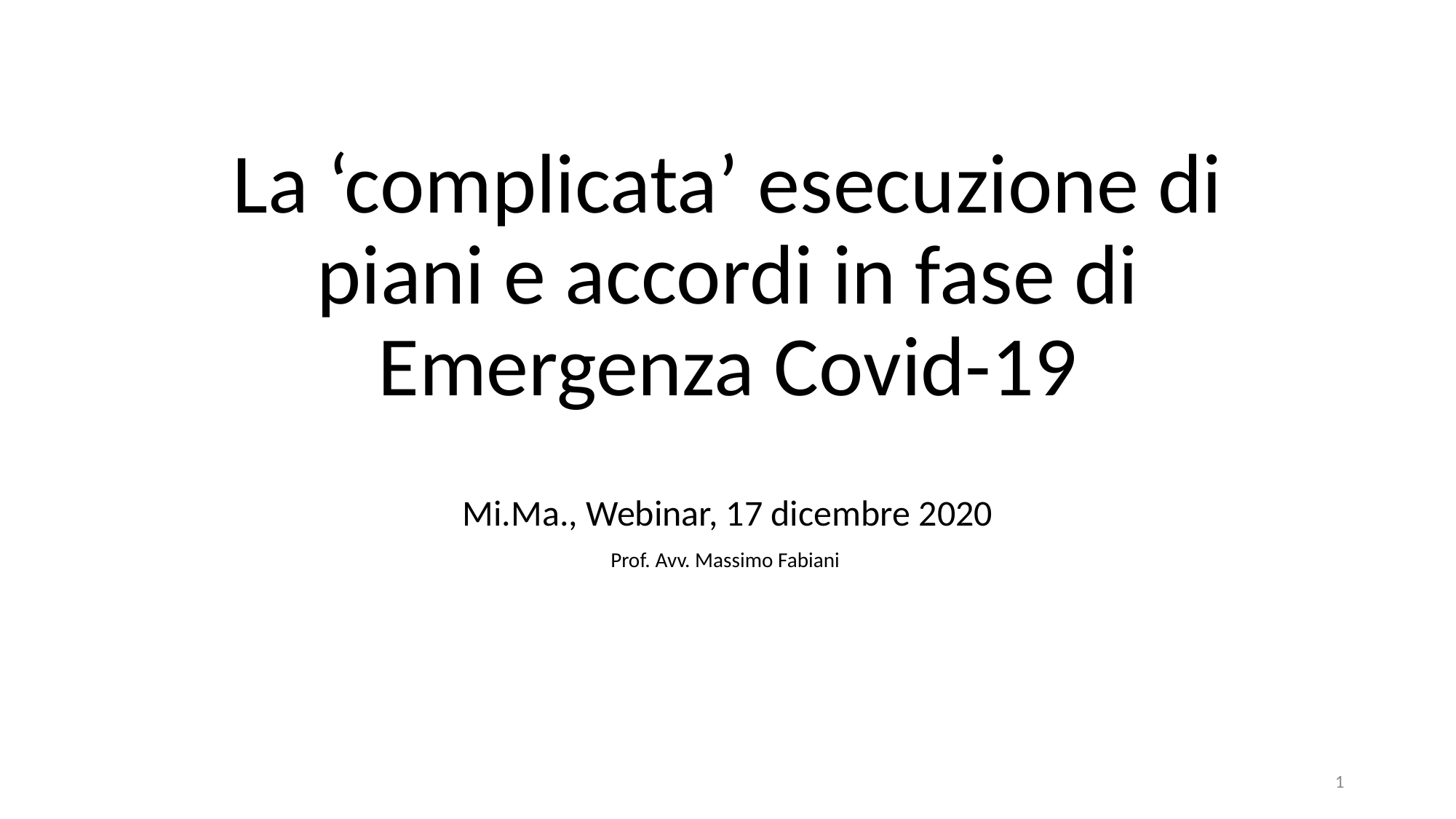

# La ‘complicata’ esecuzione di piani e accordi in fase di Emergenza Covid-19

Mi.Ma., Webinar, 17 dicembre 2020
Prof. Avv. Massimo Fabiani
1